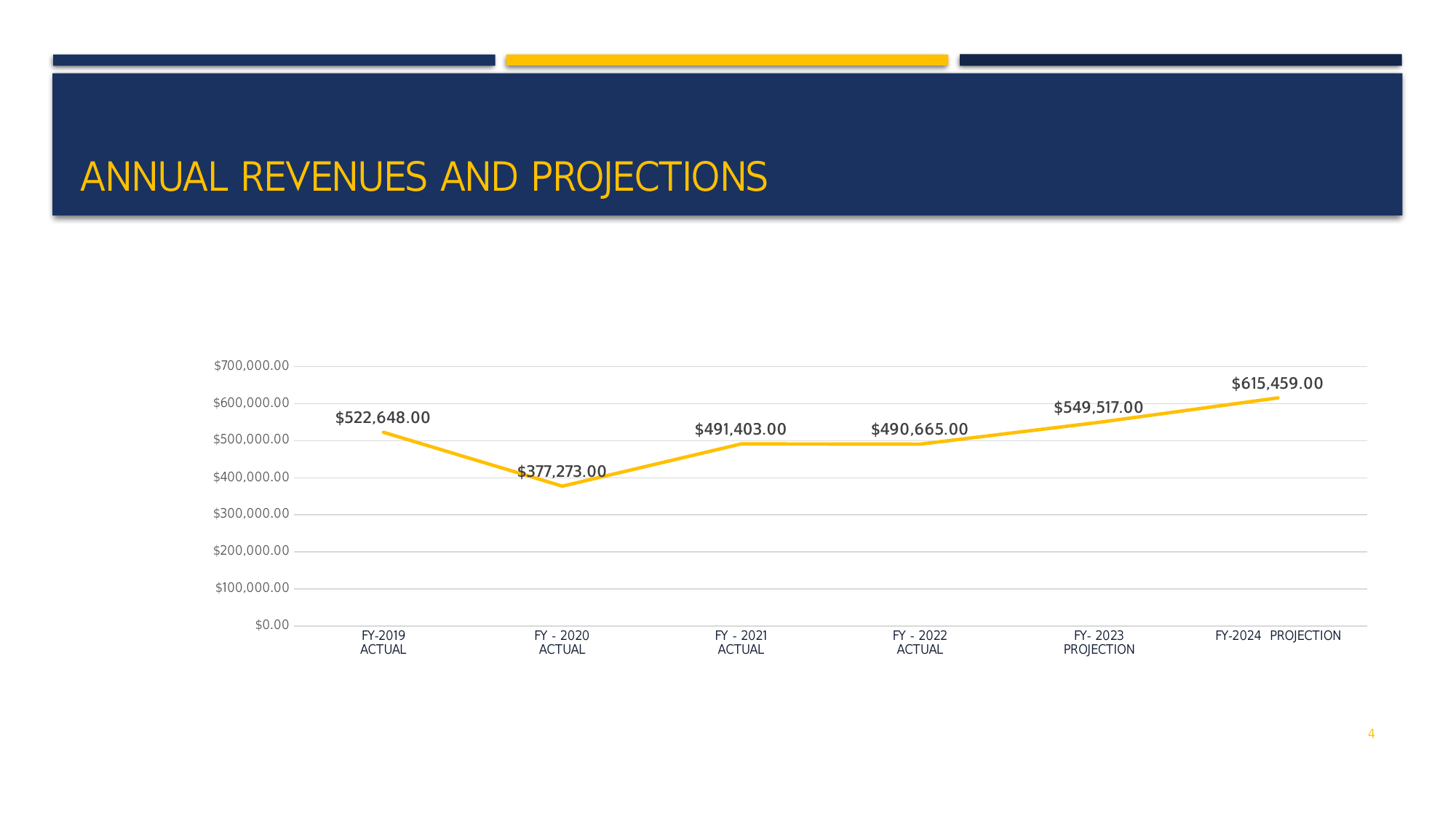

# ANNUAL REVENUES AND PROJECTIONS

### Chart

| Category |  |
|---|---|
| FY-2019
ACTUAL | 522648.0 |
| FY - 2020
ACTUAL | 377273.0 |
| FY - 2021
ACTUAL | 491403.0 |
| FY - 2022
ACTUAL | 490665.0 |
| FY- 2023
PROJECTION | 549517.0 |
| FY-2024  PROJECTION | 615459.0 |
4